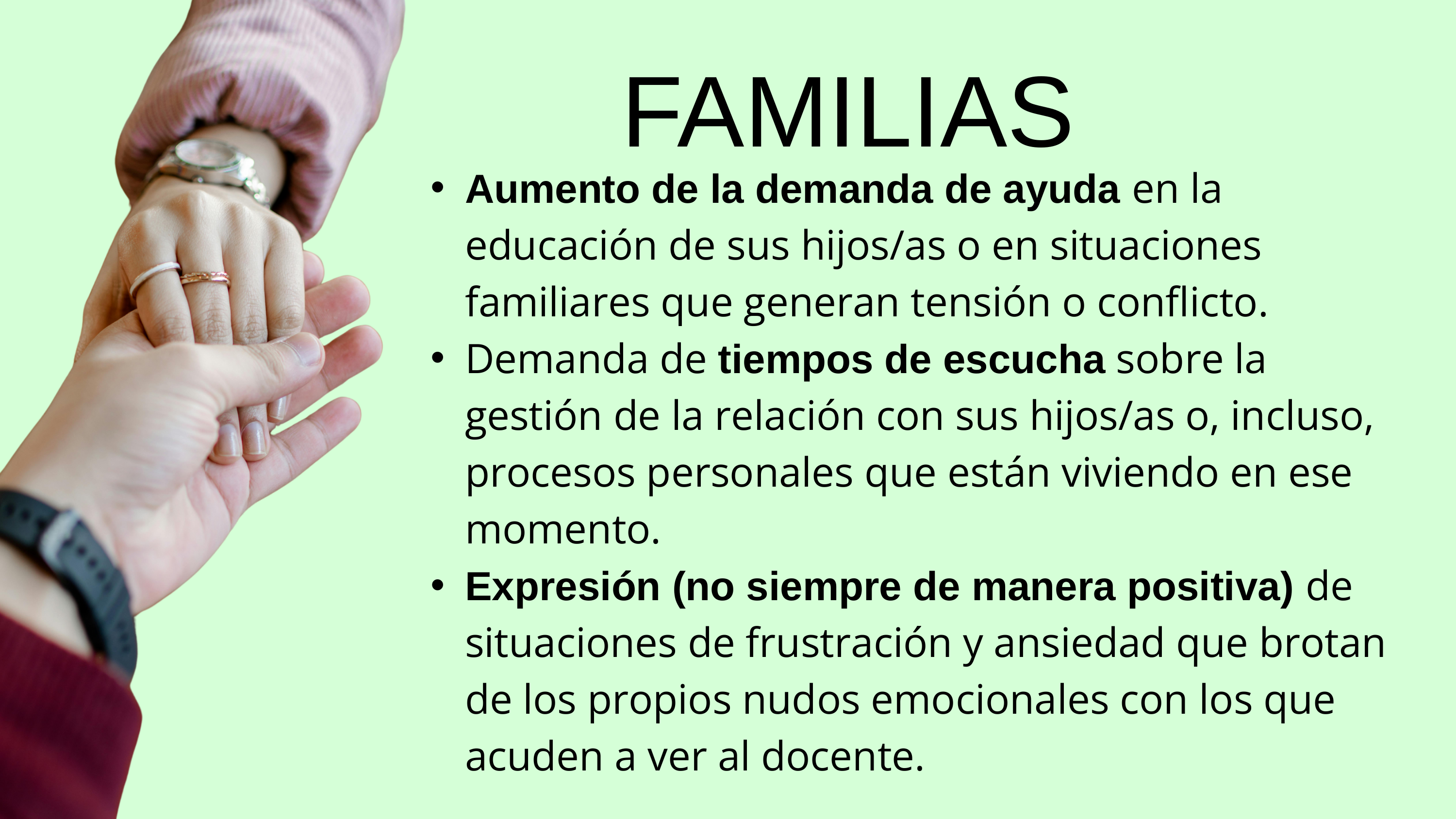

FAMILIAS
Aumento de la demanda de ayuda en la educación de sus hijos/as o en situaciones familiares que generan tensión o conflicto.
Demanda de tiempos de escucha sobre la gestión de la relación con sus hijos/as o, incluso, procesos personales que están viviendo en ese momento.
Expresión (no siempre de manera positiva) de situaciones de frustración y ansiedad que brotan de los propios nudos emocionales con los que acuden a ver al docente.